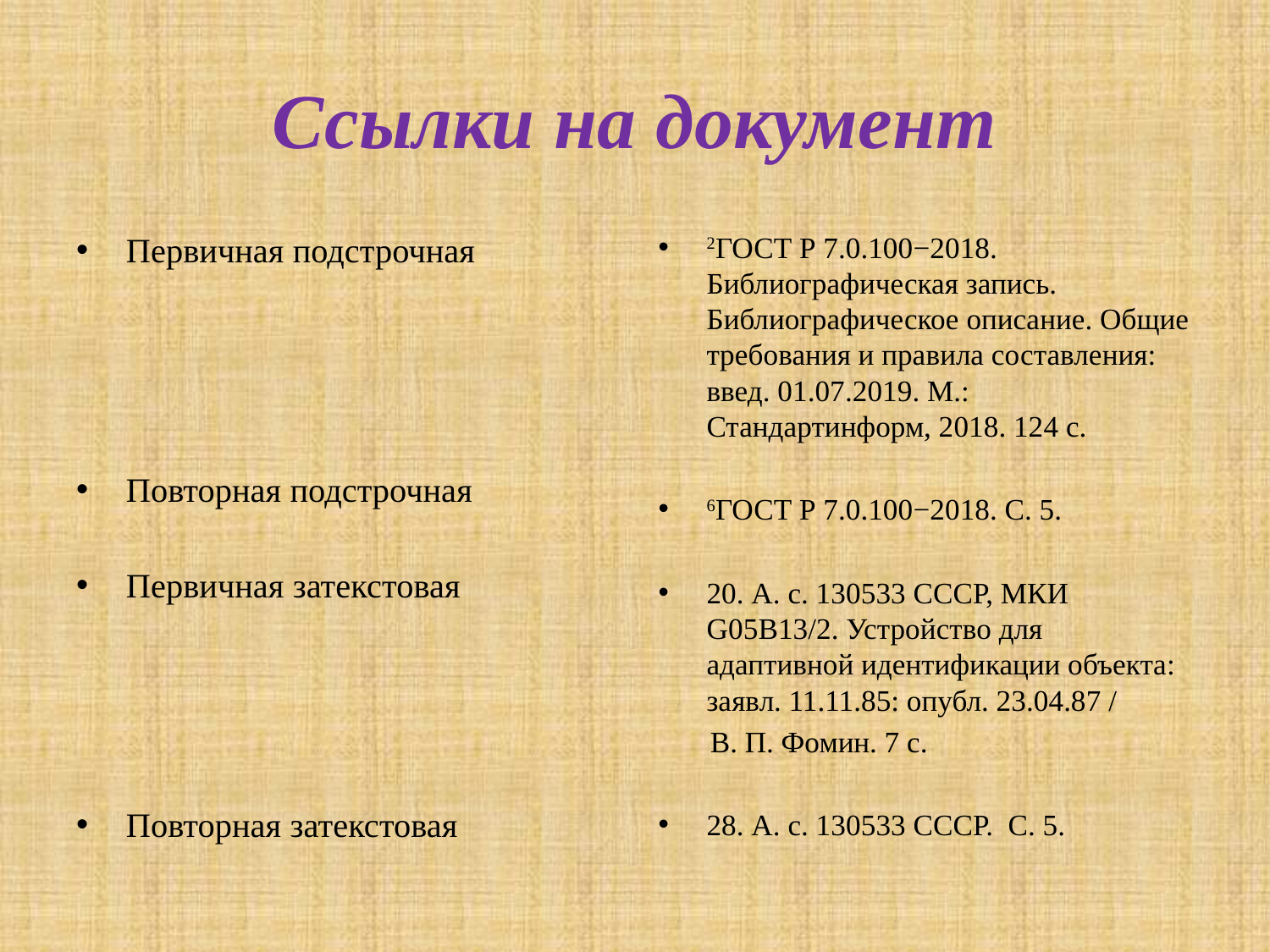

# Ссылки на документ
Первичная подстрочная

Повторная подстрочная

Первичная затекстовая

Повторная затекстовая
2ГОСТ Р 7.0.100−2018. Библиографическая запись. Библиографическое описание. Общие требования и правила составления: введ. 01.07.2019. М.: Стандартинформ, 2018. 124 с.

6ГОСТ Р 7.0.100−2018. С. 5.

20. А. с. 130533 СССР, МКИ G05В13/2. Устройство для адаптивной идентификации объекта: заявл. 11.11.85: опубл. 23.04.87 /
       В. П. Фомин. 7 с.

28. А. с. 130533 СССР.  С. 5.